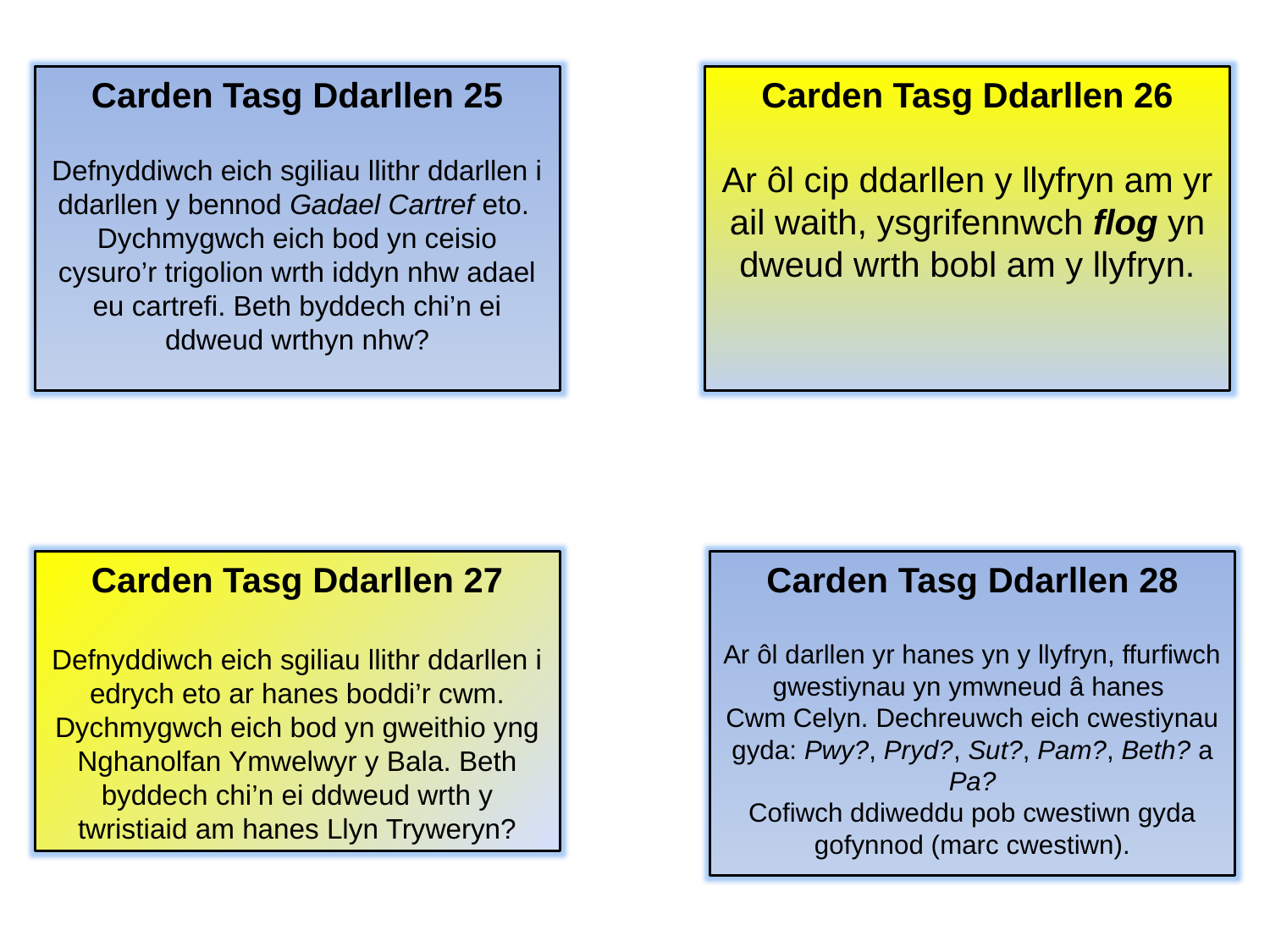

Carden Tasg Ddarllen 25

Defnyddiwch eich sgiliau llithr ddarllen i ddarllen y bennod Gadael Cartref eto.
Dychmygwch eich bod yn ceisio cysuro’r trigolion wrth iddyn nhw adael eu cartrefi. Beth byddech chi’n ei ddweud wrthyn nhw?
Carden Tasg Ddarllen 26

Ar ôl cip ddarllen y llyfryn am yr ail waith, ysgrifennwch flog yn dweud wrth bobl am y llyfryn.
Carden Tasg Ddarllen 27

Defnyddiwch eich sgiliau llithr ddarllen i edrych eto ar hanes boddi’r cwm.
Dychmygwch eich bod yn gweithio yng Nghanolfan Ymwelwyr y Bala. Beth byddech chi’n ei ddweud wrth y twristiaid am hanes Llyn Tryweryn?
Carden Tasg Ddarllen 28

Ar ôl darllen yr hanes yn y llyfryn, ffurfiwch gwestiynau yn ymwneud â hanes
Cwm Celyn. Dechreuwch eich cwestiynau gyda: Pwy?, Pryd?, Sut?, Pam?, Beth? a Pa?
Cofiwch ddiweddu pob cwestiwn gyda gofynnod (marc cwestiwn).